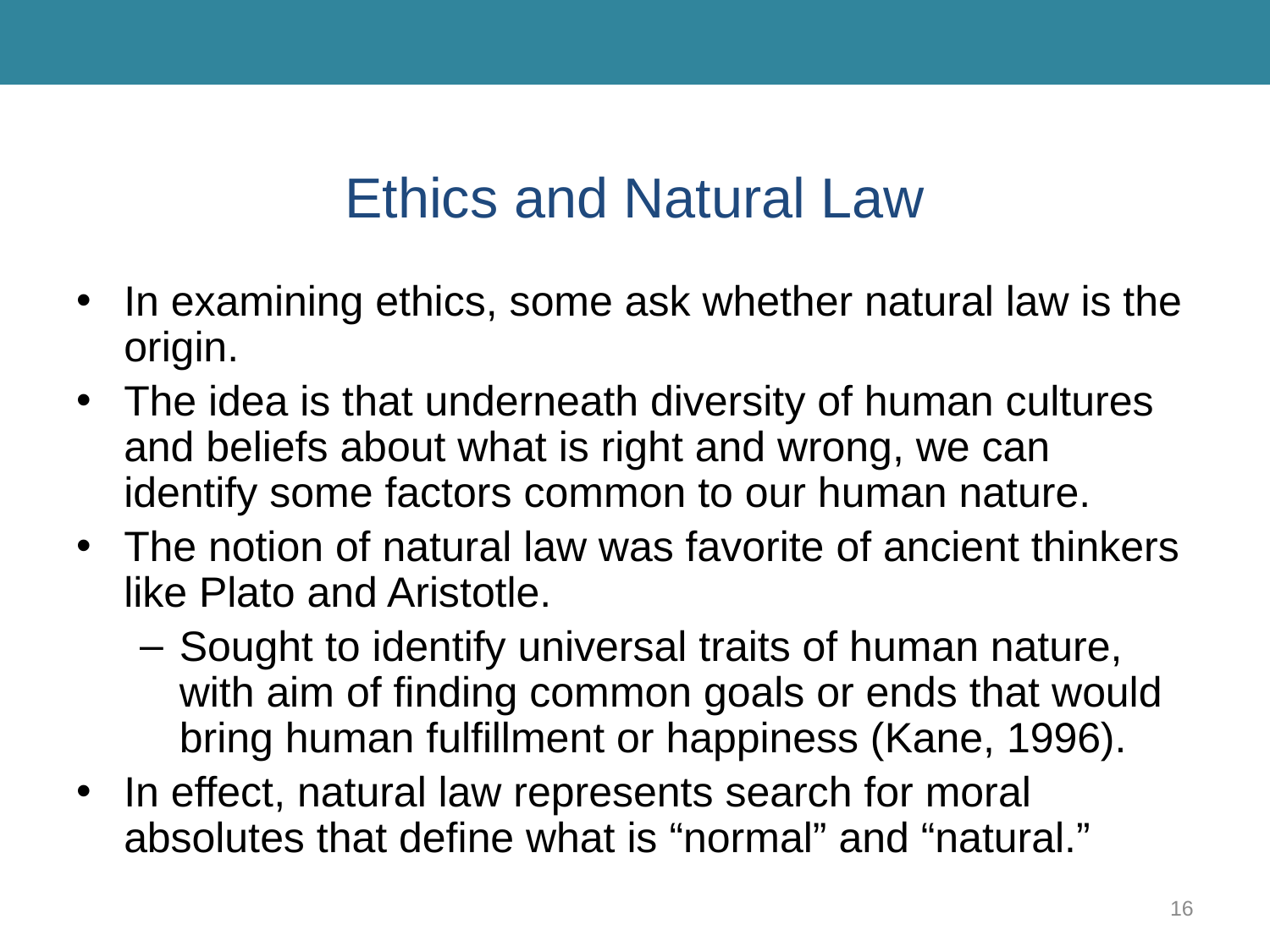

# Ethics and Natural Law
In examining ethics, some ask whether natural law is the origin.
The idea is that underneath diversity of human cultures and beliefs about what is right and wrong, we can identify some factors common to our human nature.
The notion of natural law was favorite of ancient thinkers like Plato and Aristotle.
Sought to identify universal traits of human nature, with aim of finding common goals or ends that would bring human fulfillment or happiness (Kane, 1996).
In effect, natural law represents search for moral absolutes that define what is “normal” and “natural.”
16